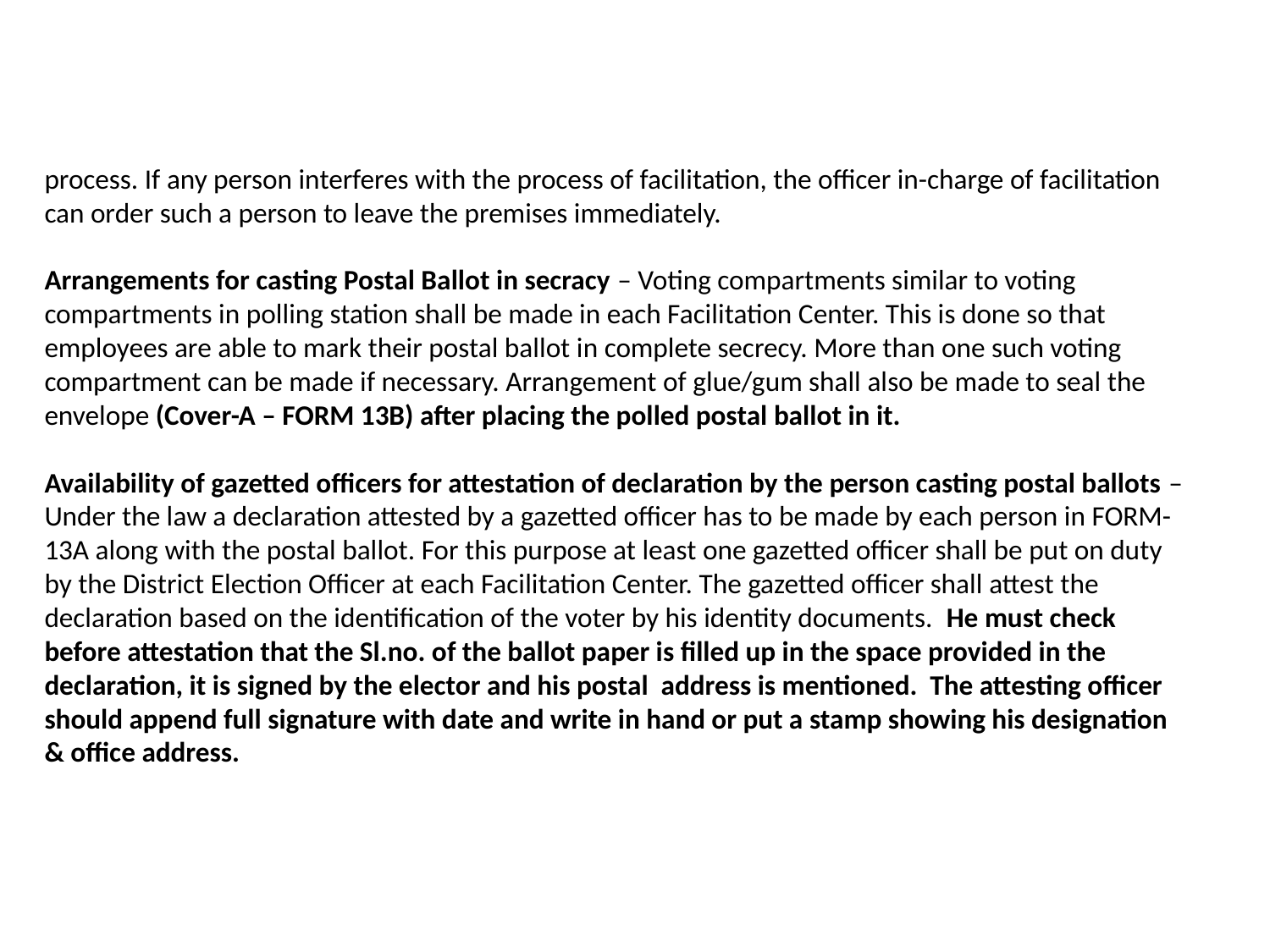

# process. If any person interferes with the process of facilitation, the officer in-charge of facilitation can order such a person to leave the premises immediately. Arrangements for casting Postal Ballot in secracy – Voting compartments similar to voting compartments in polling station shall be made in each Facilitation Center. This is done so that employees are able to mark their postal ballot in complete secrecy. More than one such voting compartment can be made if necessary. Arrangement of glue/gum shall also be made to seal the envelope (Cover-A – FORM 13B) after placing the polled postal ballot in it. Availability of gazetted officers for attestation of declaration by the person casting postal ballots – Under the law a declaration attested by a gazetted officer has to be made by each person in FORM-13A along with the postal ballot. For this purpose at least one gazetted officer shall be put on duty by the District Election Officer at each Facilitation Center. The gazetted officer shall attest the declaration based on the identification of the voter by his identity documents.  He must check before attestation that the Sl.no. of the ballot paper is filled up in the space provided in the declaration, it is signed by the elector and his postal  address is mentioned.  The attesting officer should append full signature with date and write in hand or put a stamp showing his designation & office address.